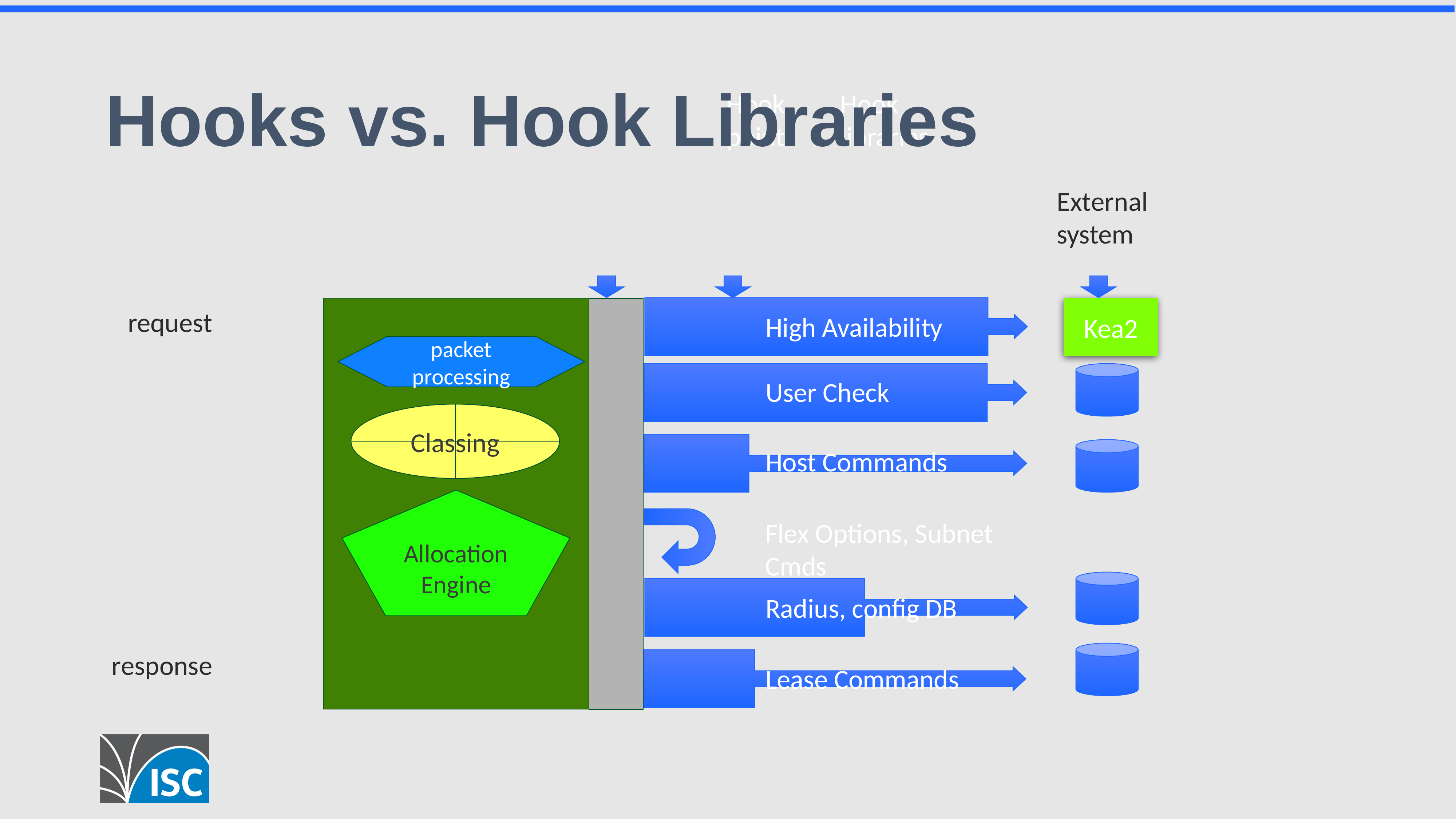

# Hooks vs. Hook Libraries
Hook
points
Hook
libraries
External
system

Kea2

request
High Availability

packet processing

User Check

Classing

Host Commands

Allocation Engine

Flex Options, Subnet Cmds

Radius, config DB
response

Lease Commands